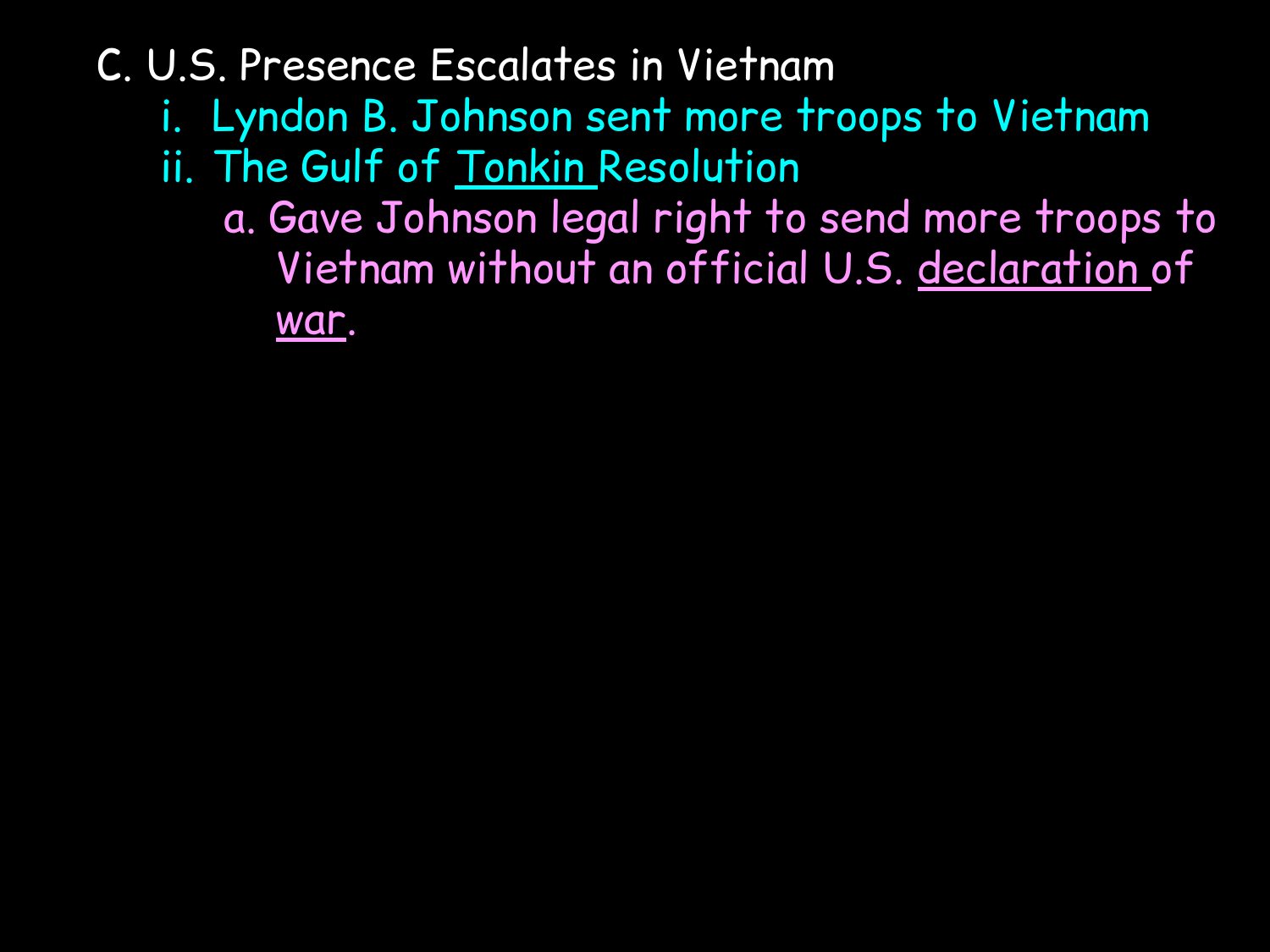

C. U.S. Presence Escalates in Vietnam
Lyndon B. Johnson sent more troops to Vietnam
The Gulf of Tonkin Resolution
a. Gave Johnson legal right to send more troops to Vietnam without an official U.S. declaration of war.